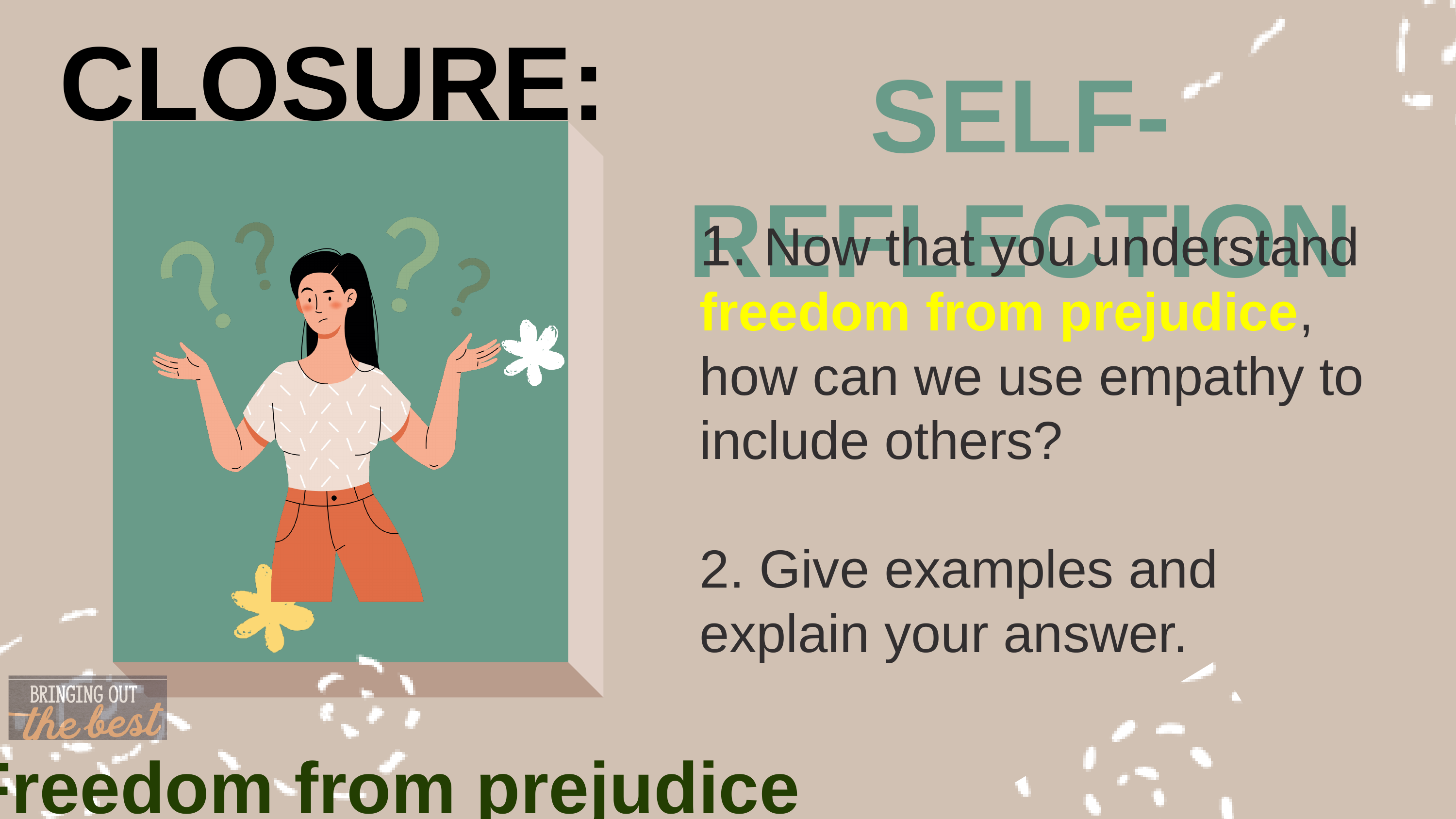

CLOSURE:

SELF-REFLECTION

 Now that you understand freedom from prejudice, how can we use empathy to include others?

 Give examples and explain your answer.

Freedom from prejudice